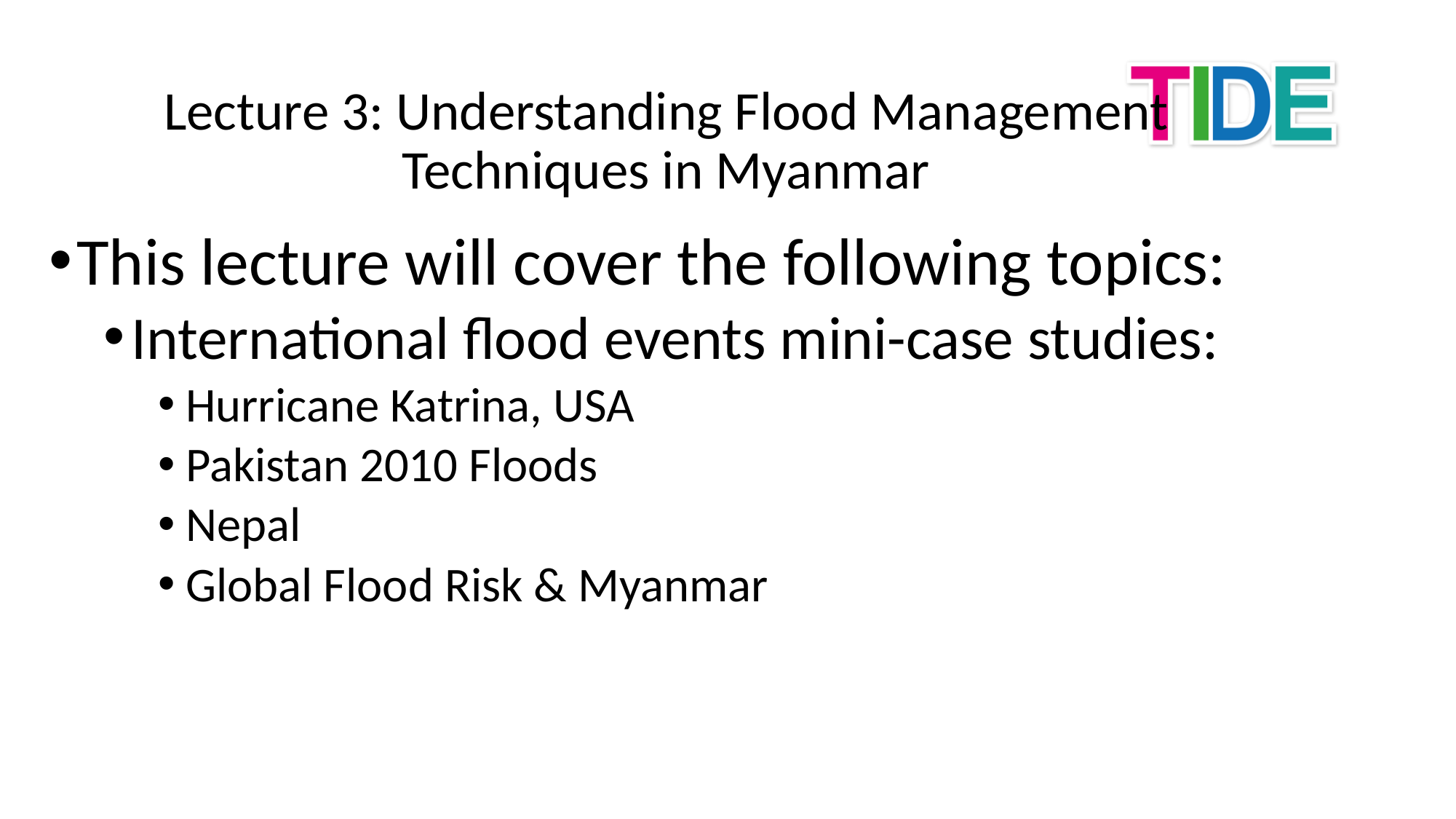

# Lecture 3: Understanding Flood Management Techniques in Myanmar
This lecture will cover the following topics:
International flood events mini-case studies:
Hurricane Katrina, USA
Pakistan 2010 Floods
Nepal
Global Flood Risk & Myanmar